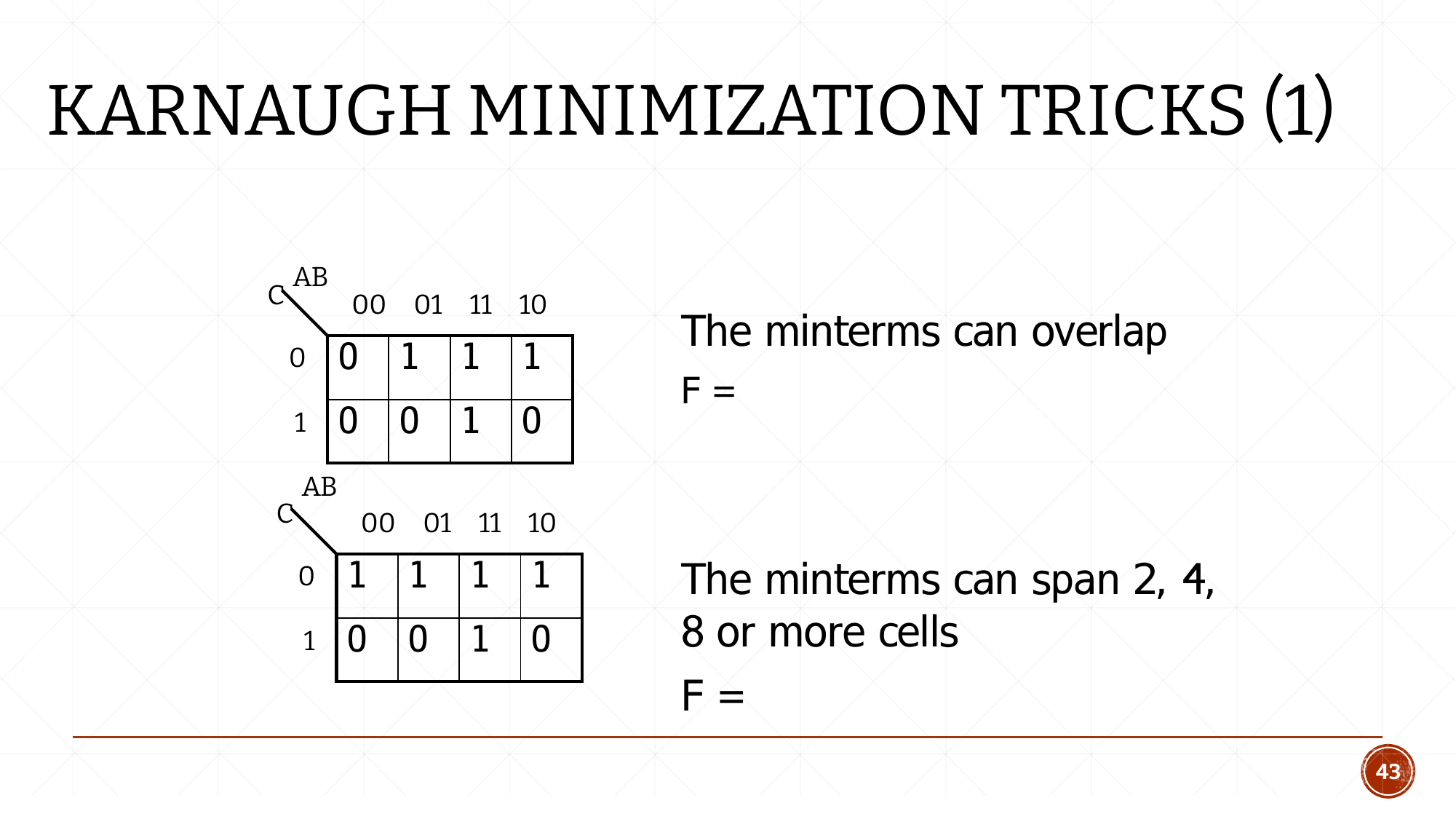

# Karnaugh Minimization Tricks (1)

AB
C
00     01     11     10

The minterms can overlap
F =

The minterms can span 2, 4, 8 or more cells
F =
0
| 0 | 1 | 1 | 1 |
| --- | --- | --- | --- |
| 0 | 0 | 1 | 0 |
1
AB
C
00     01     11     10

0
| 1 | 1 | 1 | 1 |
| --- | --- | --- | --- |
| 0 | 0 | 1 | 0 |
1
43